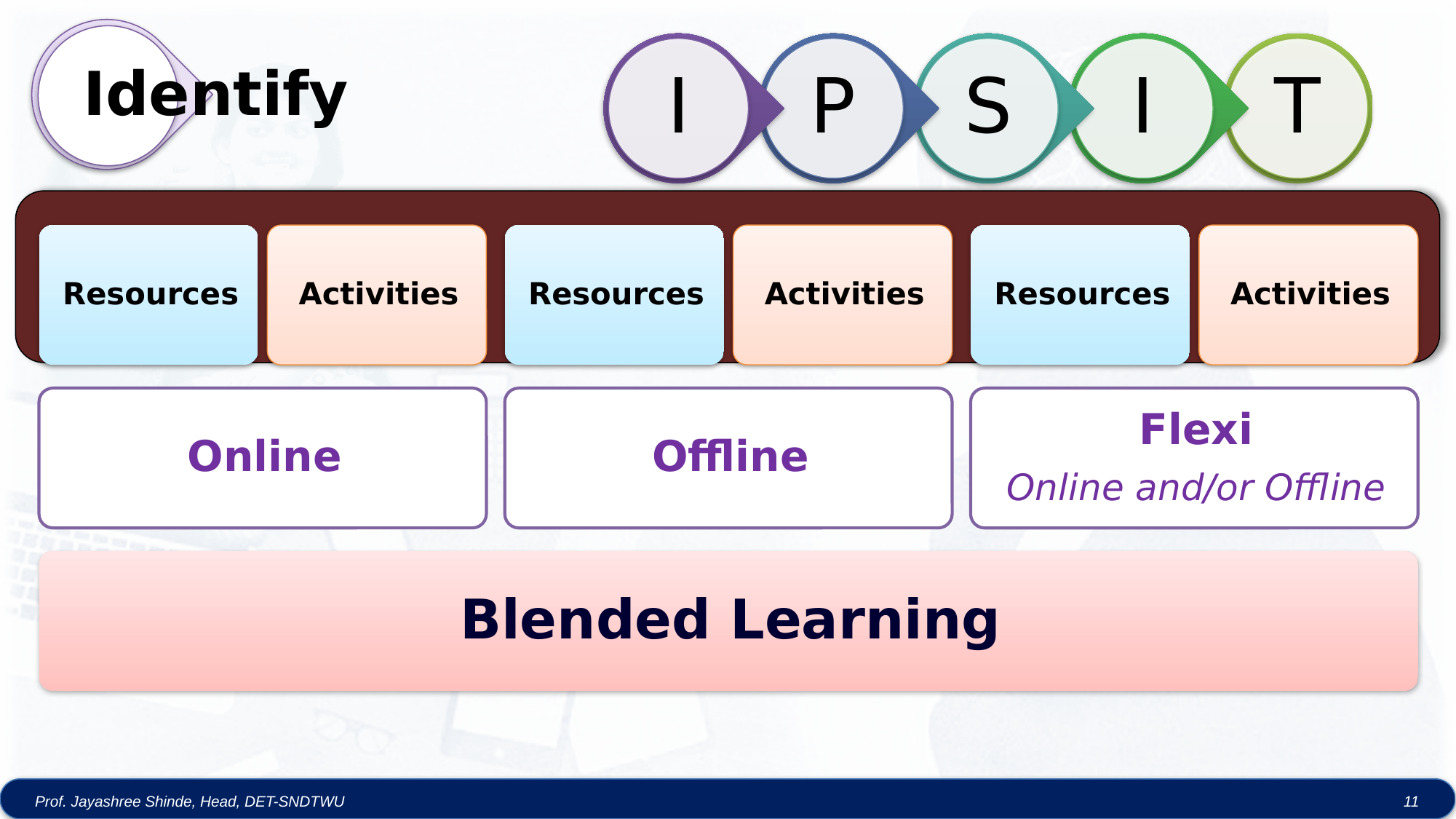

T
I
S
P
I

Identify

Blended Learning
Online
Resources
Activities
Offline
Resources
Activities
Flexi
Online and/or Offline
Resources
Activities
Prof. Jayashree Shinde, Head, DET-SNDTWU
11